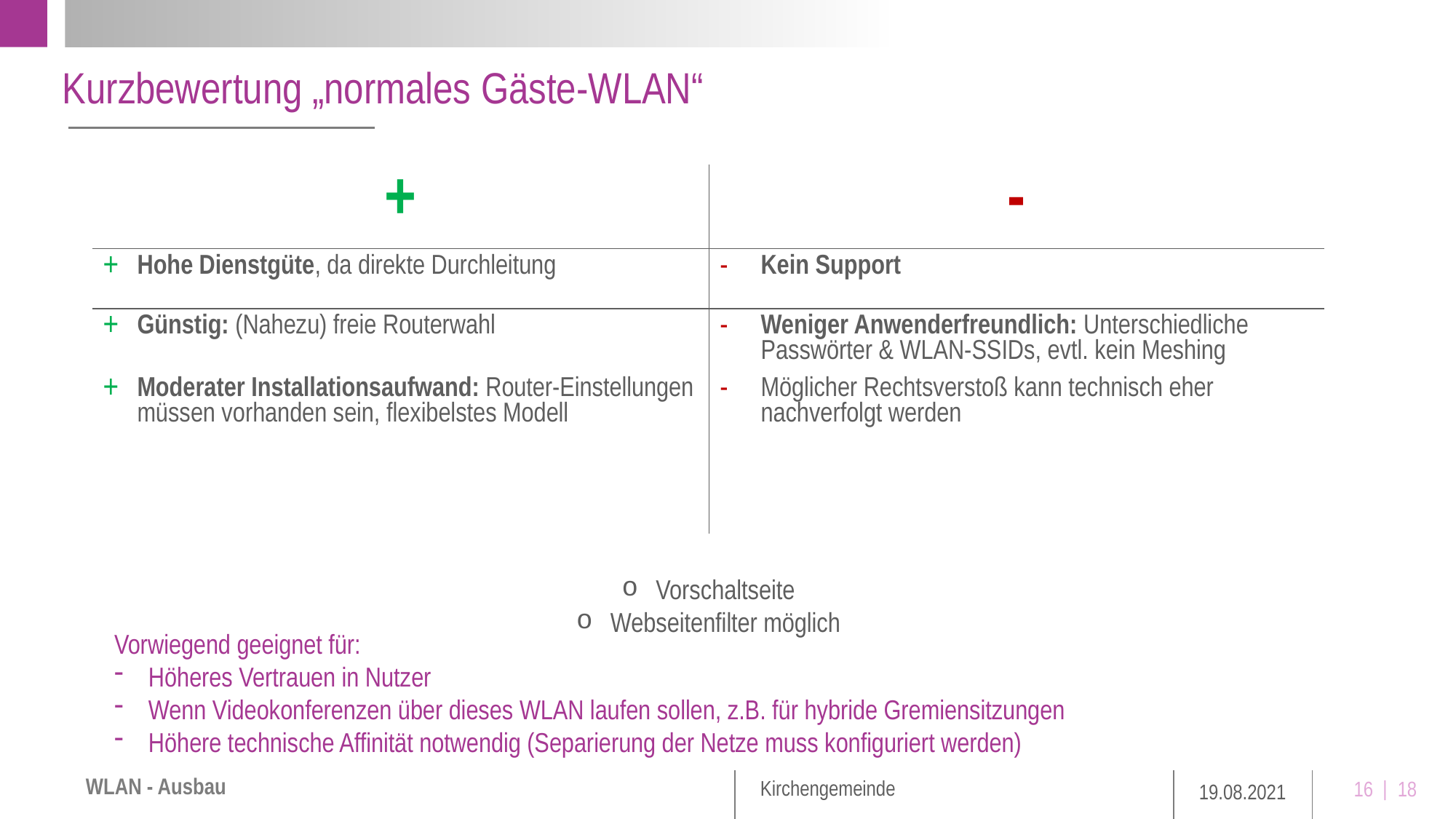

Kurzbewertung „normales Gäste-WLAN“
| + | - |
| --- | --- |
| Hohe Dienstgüte, da direkte Durchleitung | Kein Support |
| Günstig: (Nahezu) freie Routerwahl | Weniger Anwenderfreundlich: Unterschiedliche Passwörter & WLAN-SSIDs, evtl. kein Meshing |
| Moderater Installationsaufwand: Router-Einstellungen müssen vorhanden sein, flexibelstes Modell | Möglicher Rechtsverstoß kann technisch eher nachverfolgt werden |
|  |  |
Vorschaltseite
Webseitenfilter möglich
Vorwiegend geeignet für:
Höheres Vertrauen in Nutzer
Wenn Videokonferenzen über dieses WLAN laufen sollen, z.B. für hybride Gremiensitzungen
Höhere technische Affinität notwendig (Separierung der Netze muss konfiguriert werden)